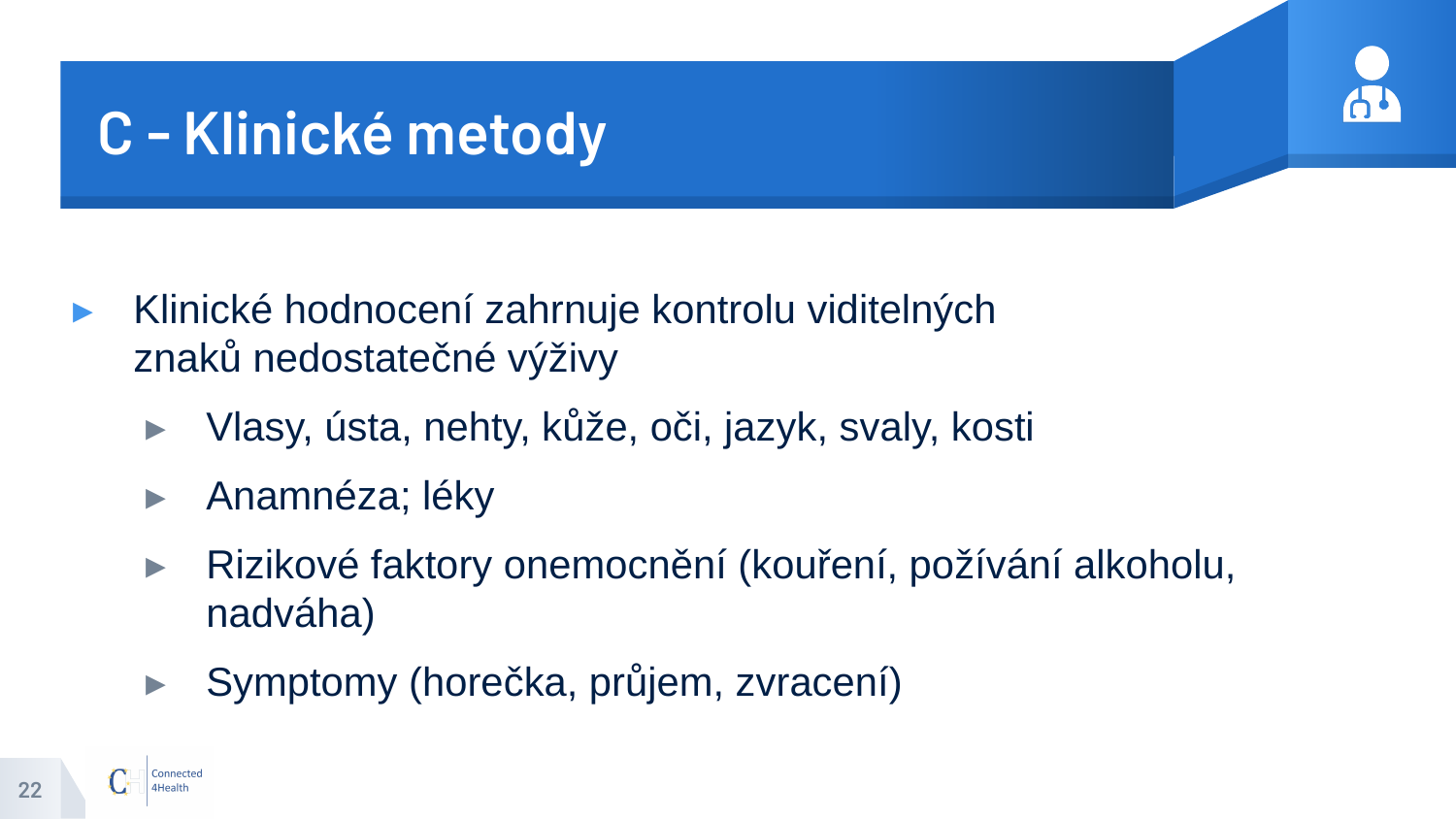

# C - Klinické metody
Klinické hodnocení zahrnuje kontrolu viditelných znaků nedostatečné výživy
Vlasy, ústa, nehty, kůže, oči, jazyk, svaly, kosti
Anamnéza; léky
Rizikové faktory onemocnění (kouření, požívání alkoholu, nadváha)
Symptomy (horečka, průjem, zvracení)

22